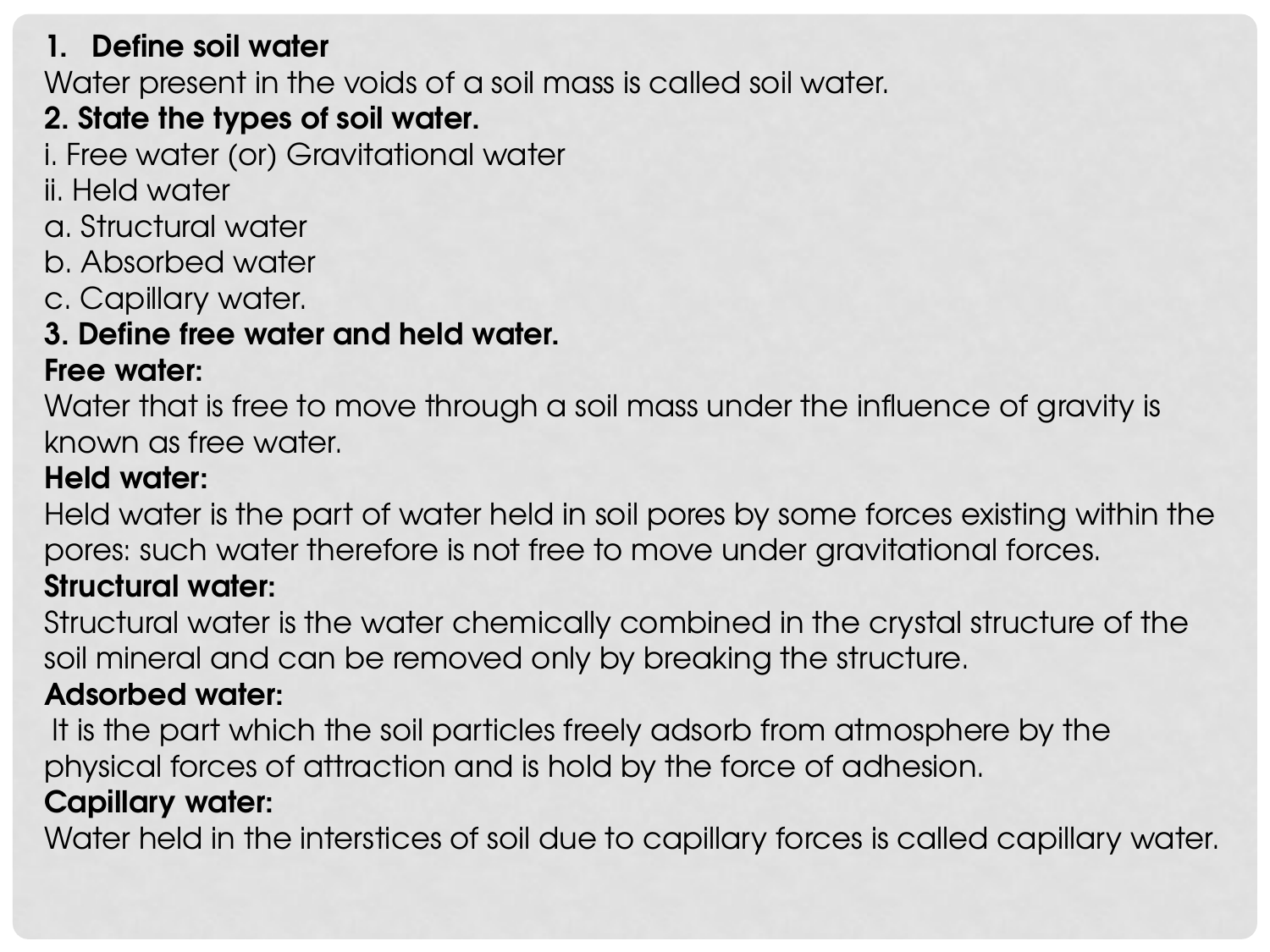

Define soil water
Water present in the voids of a soil mass is called soil water.
2. State the types of soil water.
i. Free water (or) Gravitational water
ii. Held water
a. Structural water
b. Absorbed water
c. Capillary water.
3. Define free water and held water.
Free water:
Water that is free to move through a soil mass under the influence of gravity is known as free water.
Held water:
Held water is the part of water held in soil pores by some forces existing within the pores: such water therefore is not free to move under gravitational forces.
Structural water:
Structural water is the water chemically combined in the crystal structure of the soil mineral and can be removed only by breaking the structure.
Adsorbed water:
 It is the part which the soil particles freely adsorb from atmosphere by the physical forces of attraction and is hold by the force of adhesion.
Capillary water:
Water held in the interstices of soil due to capillary forces is called capillary water.